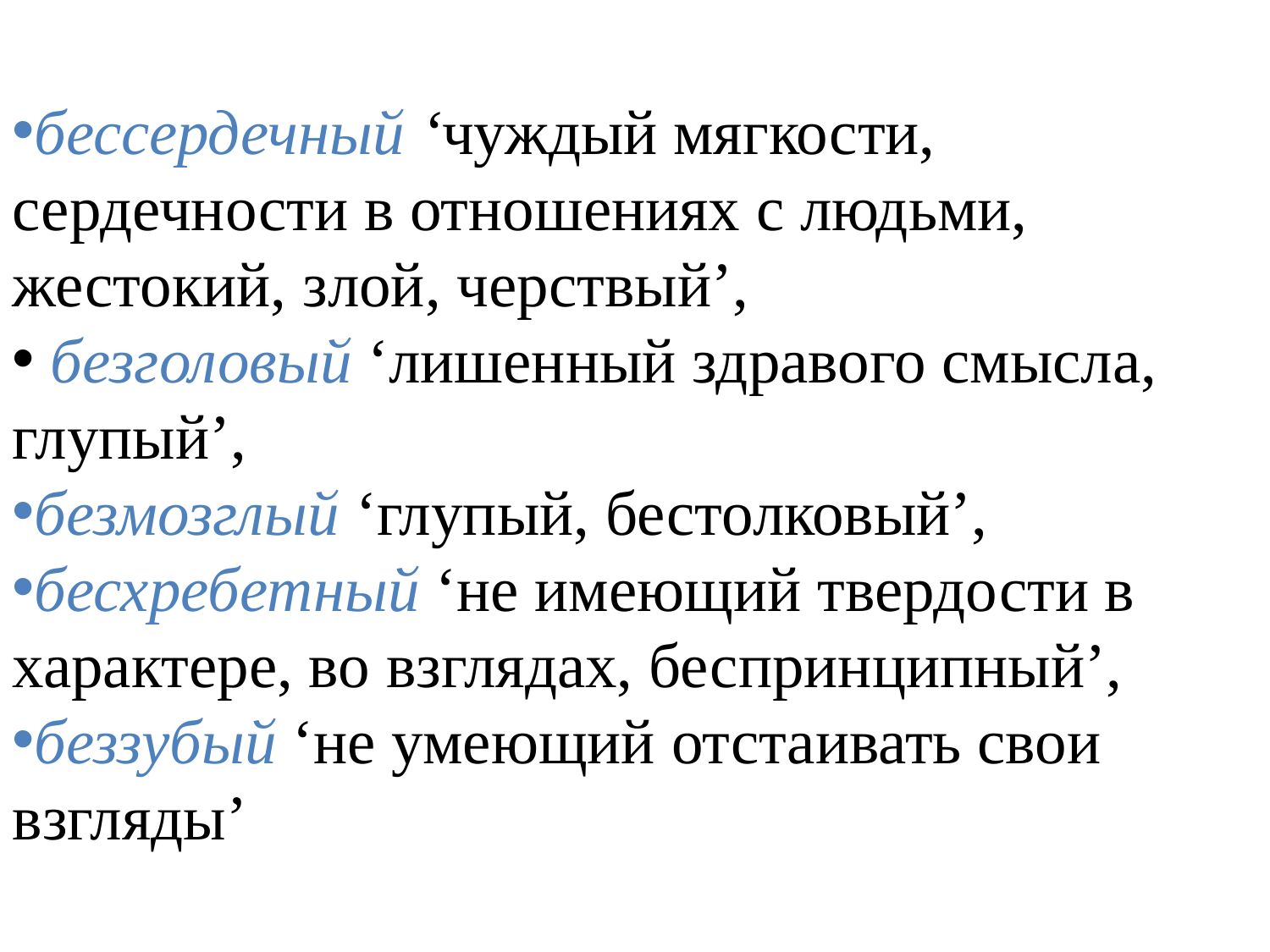

бессердечный ‘чуждый мягкости, сердечности в отношениях с людьми, жестокий, злой, черствый’,
 безголовый ‘лишенный здравого смысла, глупый’,
безмозглый ‘глупый, бестолковый’,
бесхребетный ‘не имеющий твердости в характере, во взглядах, беспринципный’,
беззубый ‘не умеющий отстаивать свои взгляды’